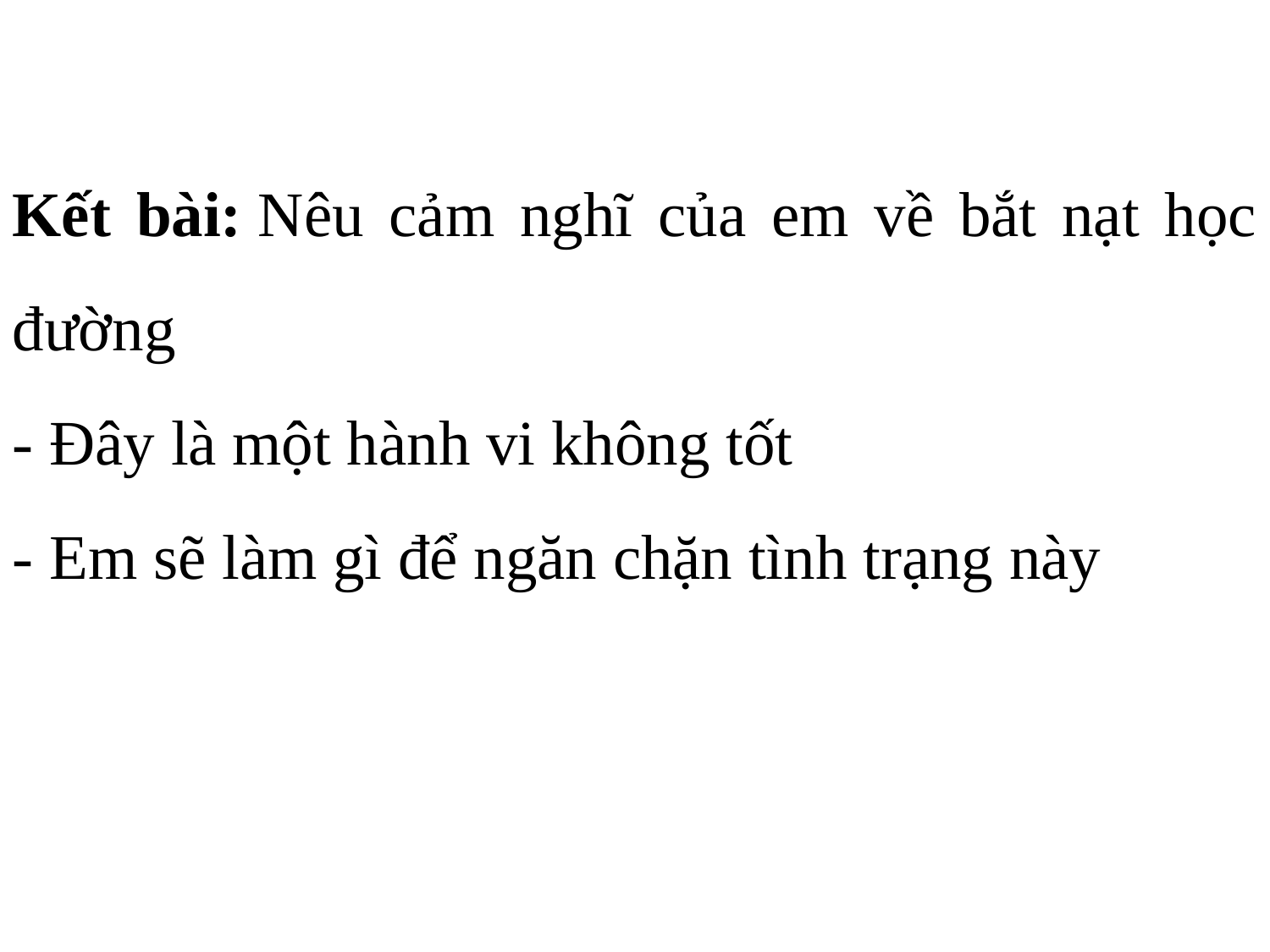

Kết bài: Nêu cảm nghĩ của em về bắt nạt học đường
- Đây là một hành vi không tốt
- Em sẽ làm gì để ngăn chặn tình trạng này